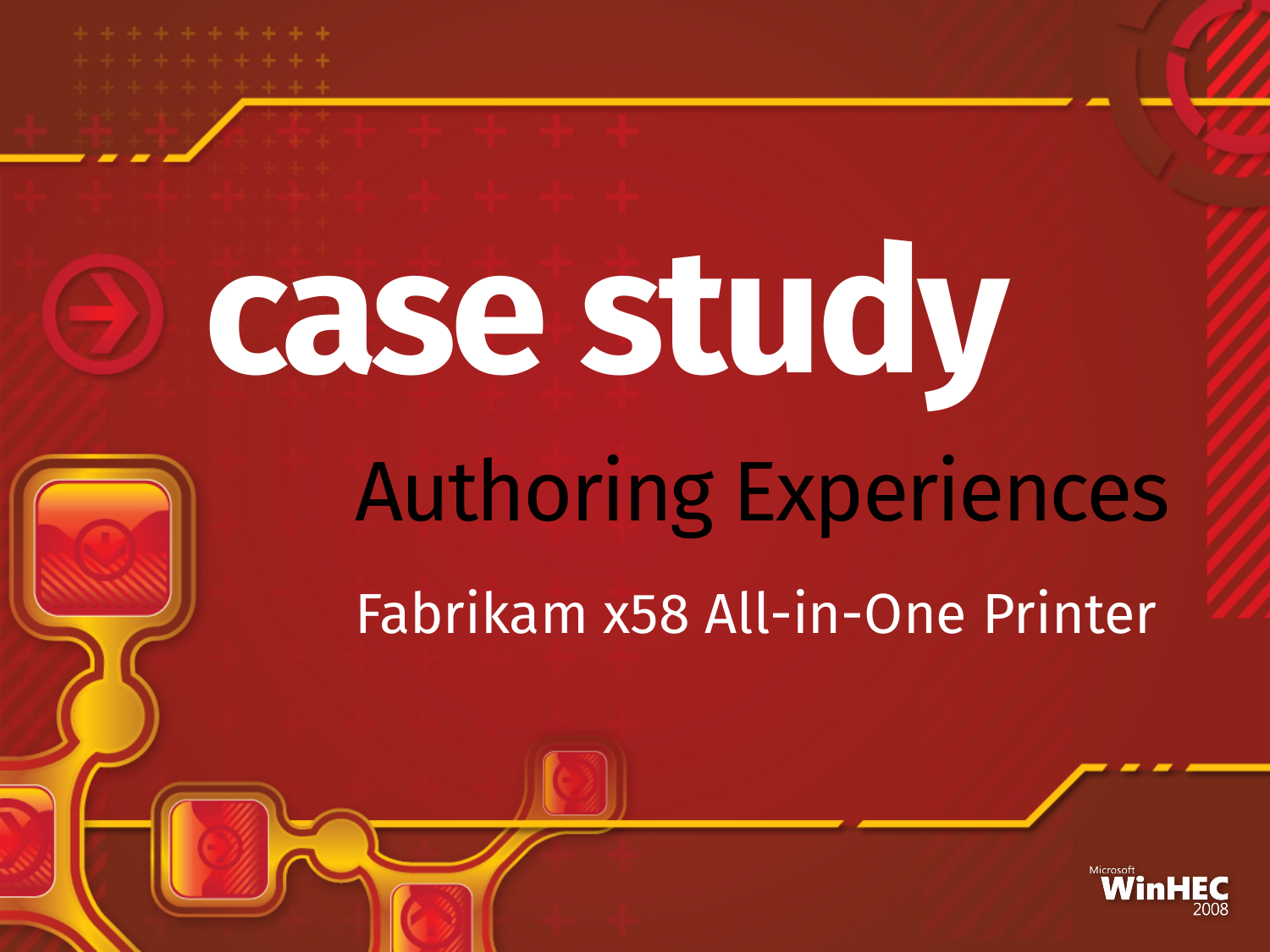

case study
# Authoring Experiences
Fabrikam x58 All-in-One Printer